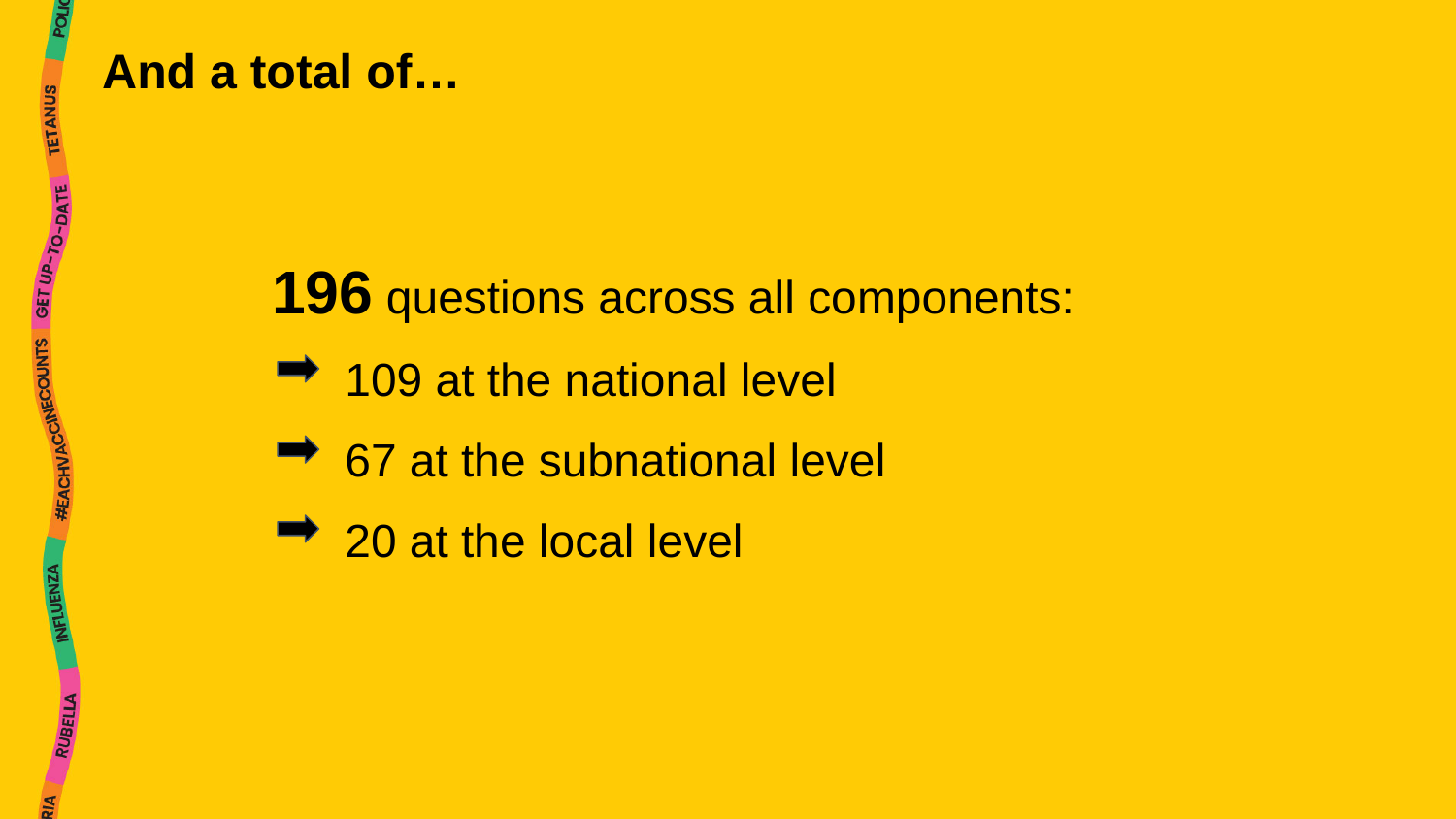

# And a total of…
196 questions across all components:
109 at the national level
67 at the subnational level
20 at the local level